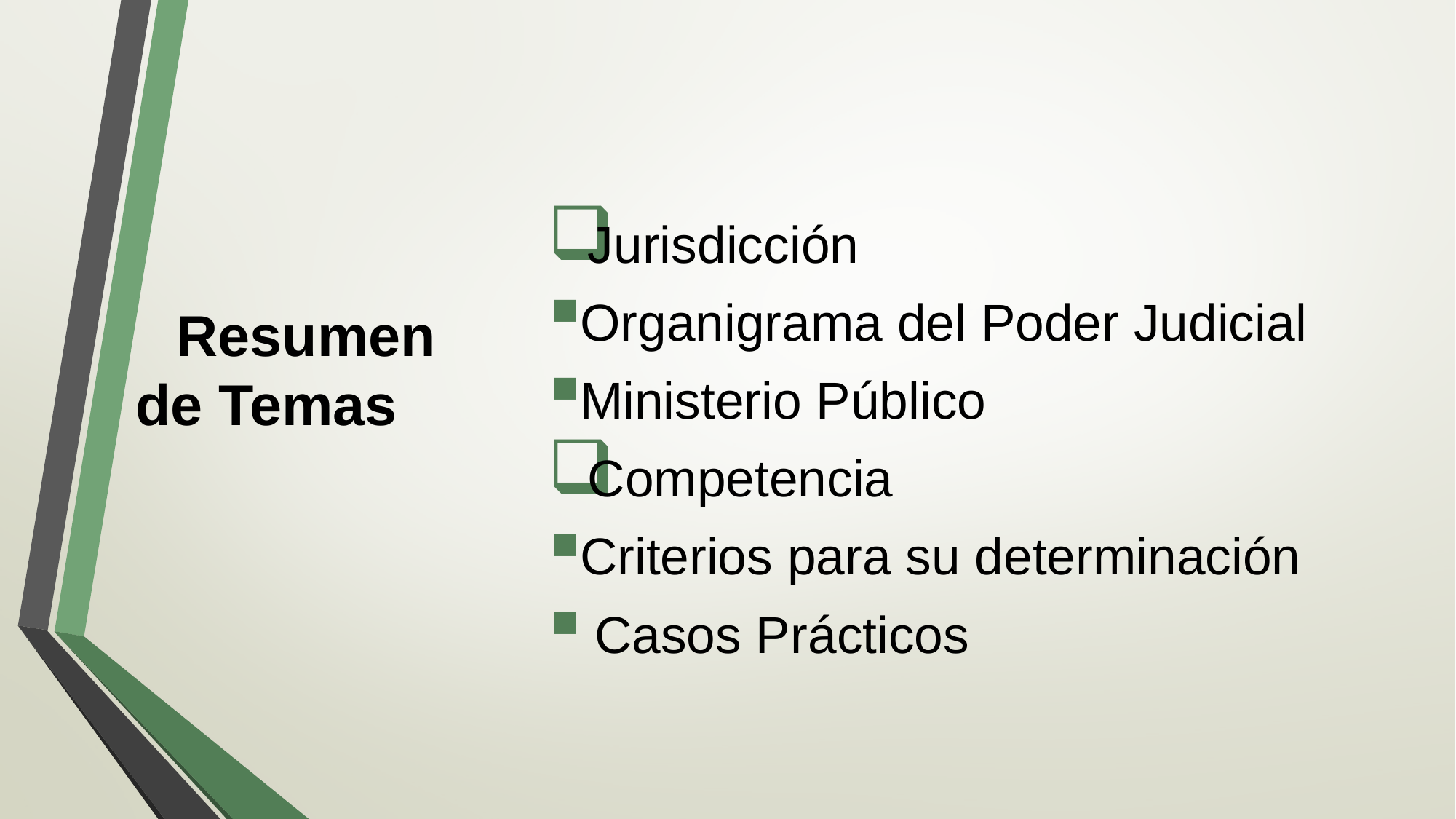

Jurisdicción
Organigrama del Poder Judicial
Ministerio Público
Competencia
Criterios para su determinación
 Casos Prácticos

# Resumen de Temas